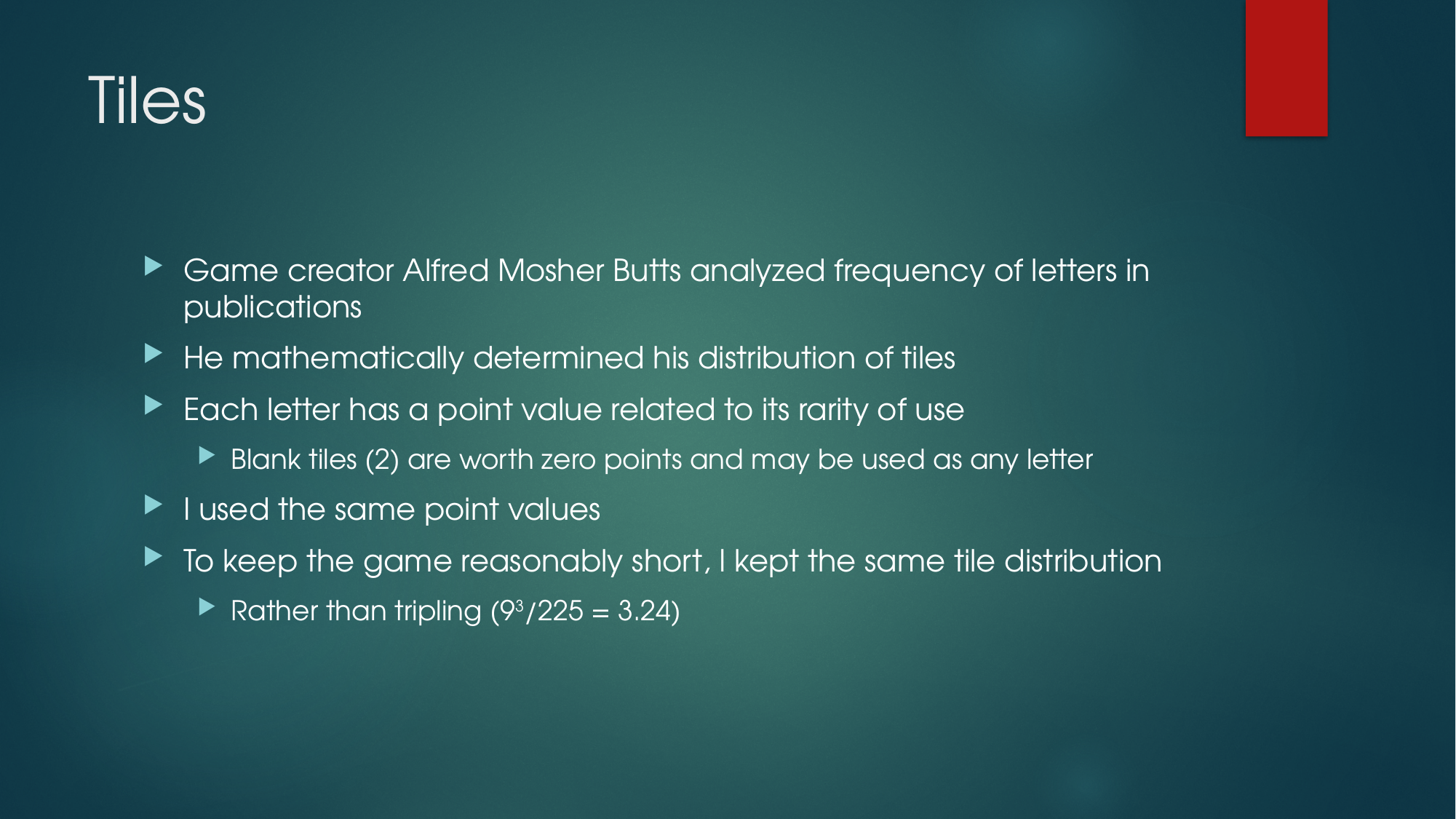

# Tiles
Game creator Alfred Mosher Butts analyzed frequency of letters in publications
He mathematically determined his distribution of tiles
Each letter has a point value related to its rarity of use
Blank tiles (2) are worth zero points and may be used as any letter
I used the same point values
To keep the game reasonably short, I kept the same tile distribution
Rather than tripling (93/225 = 3.24)